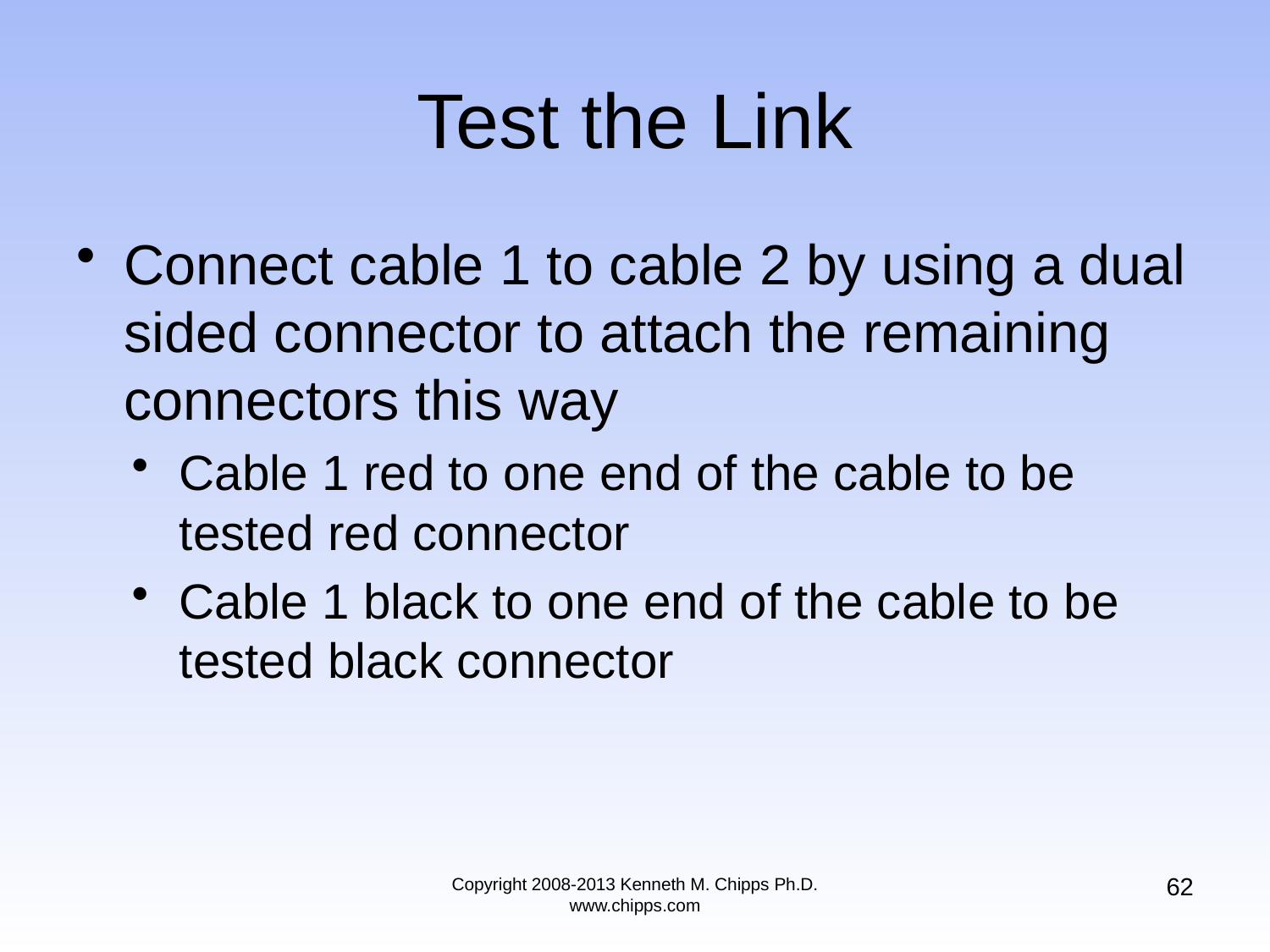

# Test the Link
Connect cable 1 to cable 2 by using a dual sided connector to attach the remaining connectors this way
Cable 1 red to one end of the cable to be tested red connector
Cable 1 black to one end of the cable to be tested black connector
62
Copyright 2008-2013 Kenneth M. Chipps Ph.D. www.chipps.com